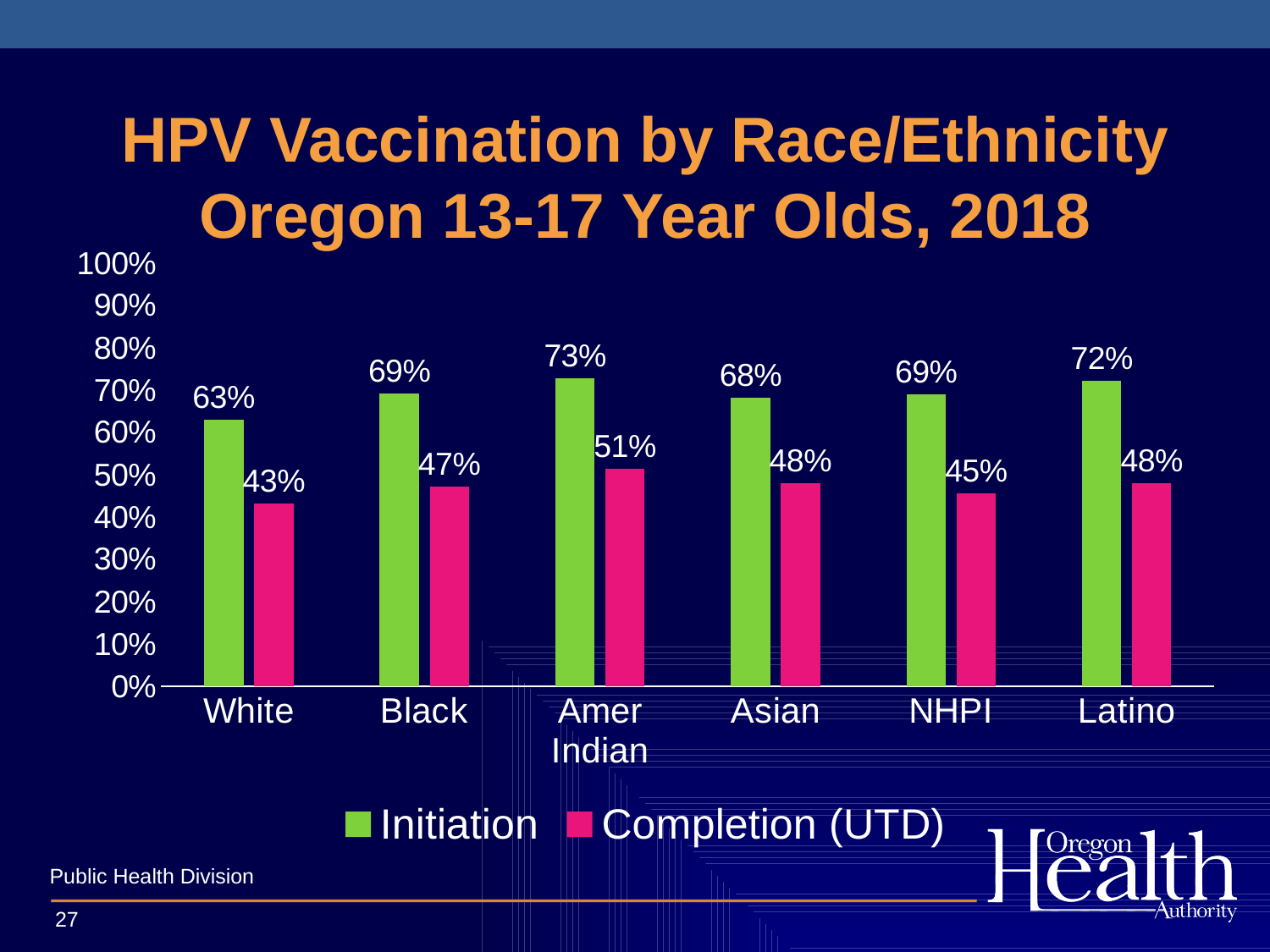

# HPV Vaccination by Race/Ethnicity Oregon 13-17 Year Olds, 2018

### Chart

| Category | Initiation | Completion (UTD) |
|---|---|---|
| White | 0.6287210149874538 | 0.43117648961222305 |
| Black | 0.6916548708931518 | 0.4708599880646108 |
| Amer Indian | 0.727430913999782 | 0.5128686504935179 |
| Asian | 0.6815466298096604 | 0.47975733291113337 |
| NHPI | 0.6888561550136613 | 0.4549865643496867 |
| Latino | 0.721 | 0.48 |